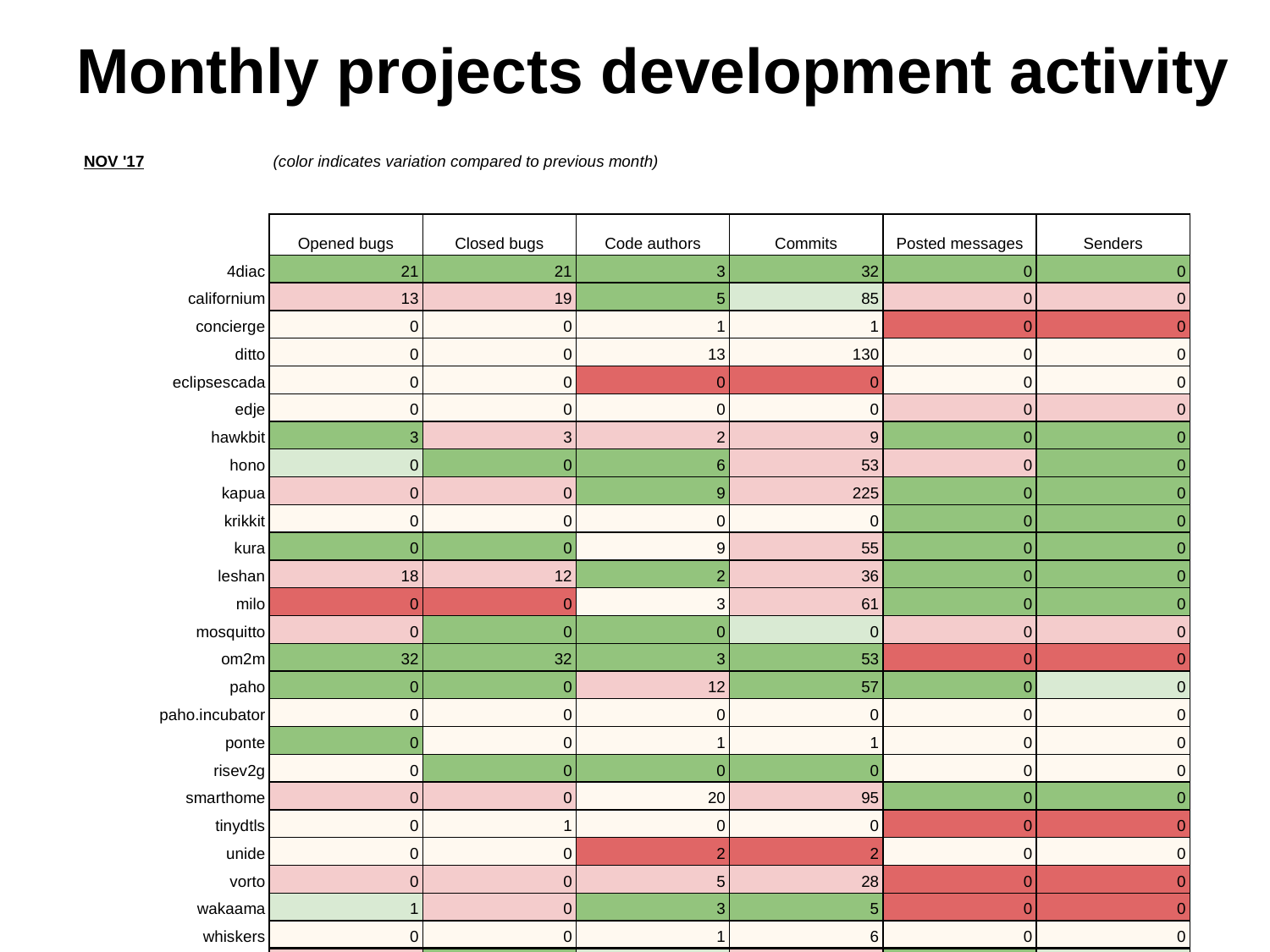

# Monthly projects development activity
| NOV '17 | (color indicates variation compared to previous month) |  |  |  |  |  |
| --- | --- | --- | --- | --- | --- | --- |
|  |  |  |  |  |  |  |
|  | Opened bugs | Closed bugs | Code authors | Commits | Posted messages | Senders |
| 4diac | 21 | 21 | 3 | 32 | 0 | 0 |
| californium | 13 | 19 | 5 | 85 | 0 | 0 |
| concierge | 0 | 0 | 1 | 1 | 0 | 0 |
| ditto | 0 | 0 | 13 | 130 | 0 | 0 |
| eclipsescada | 0 | 0 | 0 | 0 | 0 | 0 |
| edje | 0 | 0 | 0 | 0 | 0 | 0 |
| hawkbit | 3 | 3 | 2 | 9 | 0 | 0 |
| hono | 0 | 0 | 6 | 53 | 0 | 0 |
| kapua | 0 | 0 | 9 | 225 | 0 | 0 |
| krikkit | 0 | 0 | 0 | 0 | 0 | 0 |
| kura | 0 | 0 | 9 | 55 | 0 | 0 |
| leshan | 18 | 12 | 2 | 36 | 0 | 0 |
| milo | 0 | 0 | 3 | 61 | 0 | 0 |
| mosquitto | 0 | 0 | 0 | 0 | 0 | 0 |
| om2m | 32 | 32 | 3 | 53 | 0 | 0 |
| paho | 0 | 0 | 12 | 57 | 0 | 0 |
| paho.incubator | 0 | 0 | 0 | 0 | 0 | 0 |
| ponte | 0 | 0 | 1 | 1 | 0 | 0 |
| risev2g | 0 | 0 | 0 | 0 | 0 | 0 |
| smarthome | 0 | 0 | 20 | 95 | 0 | 0 |
| tinydtls | 0 | 1 | 0 | 0 | 0 | 0 |
| unide | 0 | 0 | 2 | 2 | 0 | 0 |
| vorto | 0 | 0 | 5 | 28 | 0 | 0 |
| wakaama | 1 | 0 | 3 | 5 | 0 | 0 |
| whiskers | 0 | 0 | 1 | 6 | 0 | 0 |
| ALL PROJECTS | 88 | 88 | 100 | 934 | 0 | 0 |